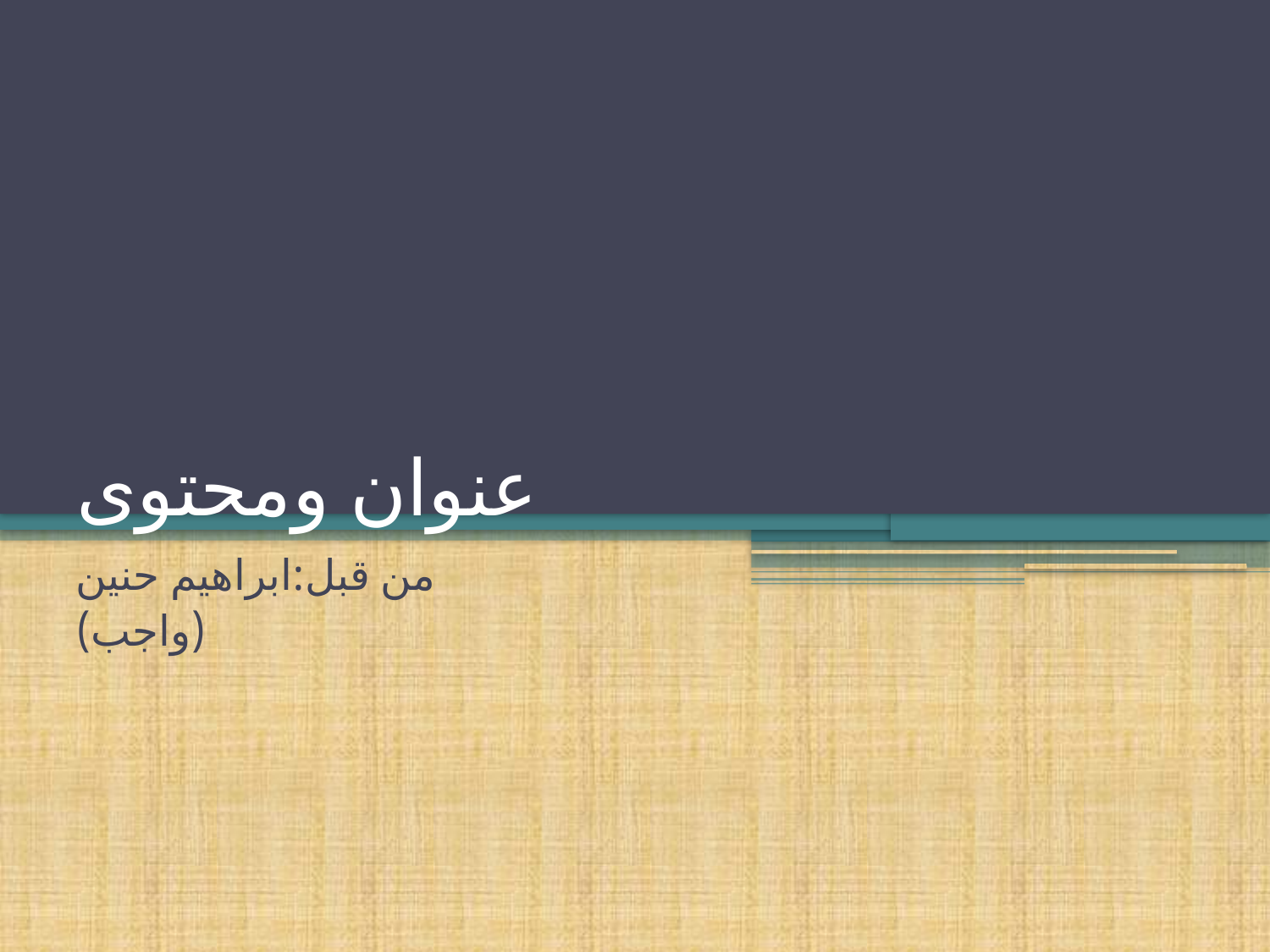

# عنوان ومحتوى
من قبل:ابراهيم حنين
(واجب)